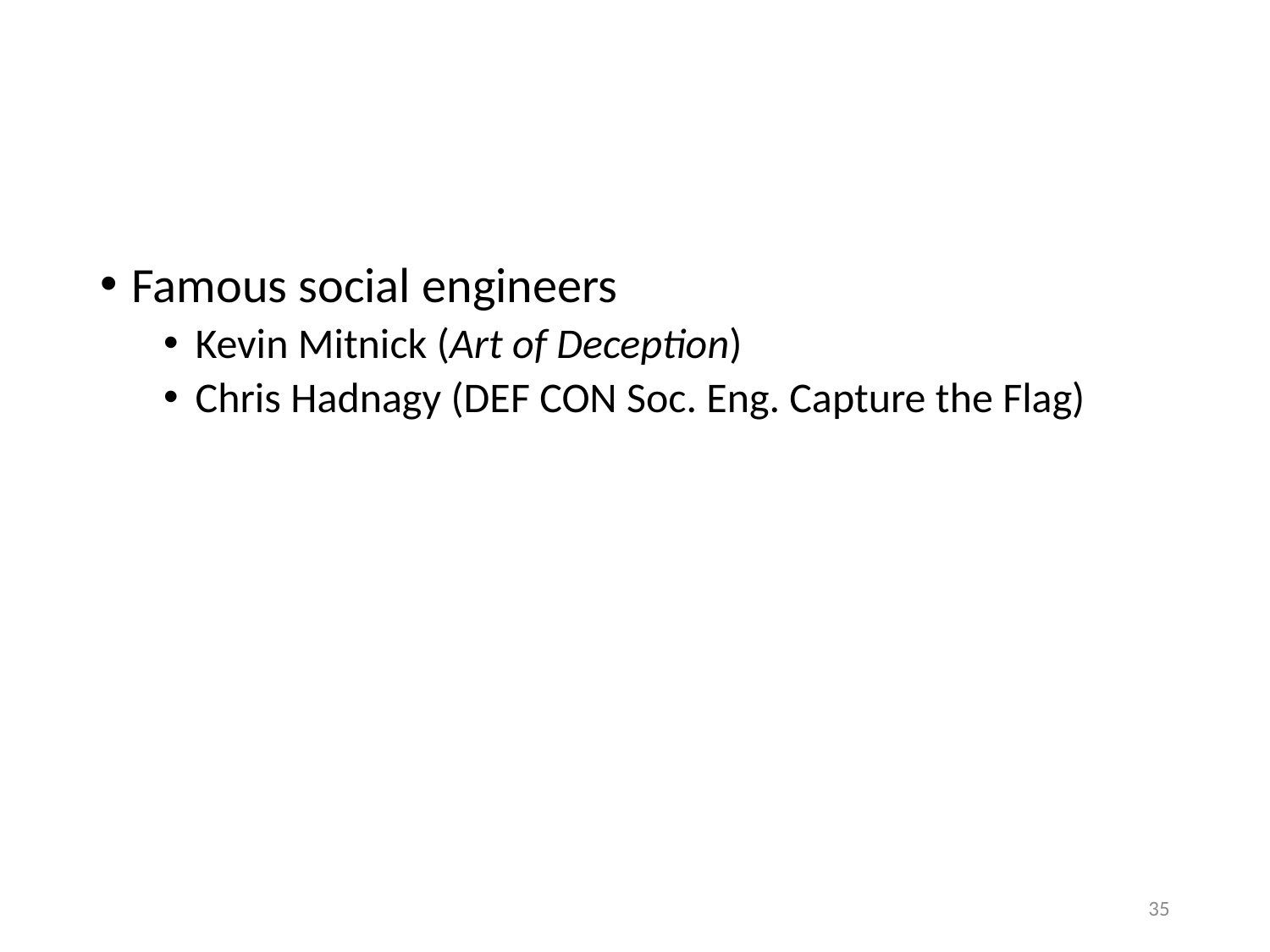

#
Famous social engineers
Kevin Mitnick (Art of Deception)
Chris Hadnagy (DEF CON Soc. Eng. Capture the Flag)

35